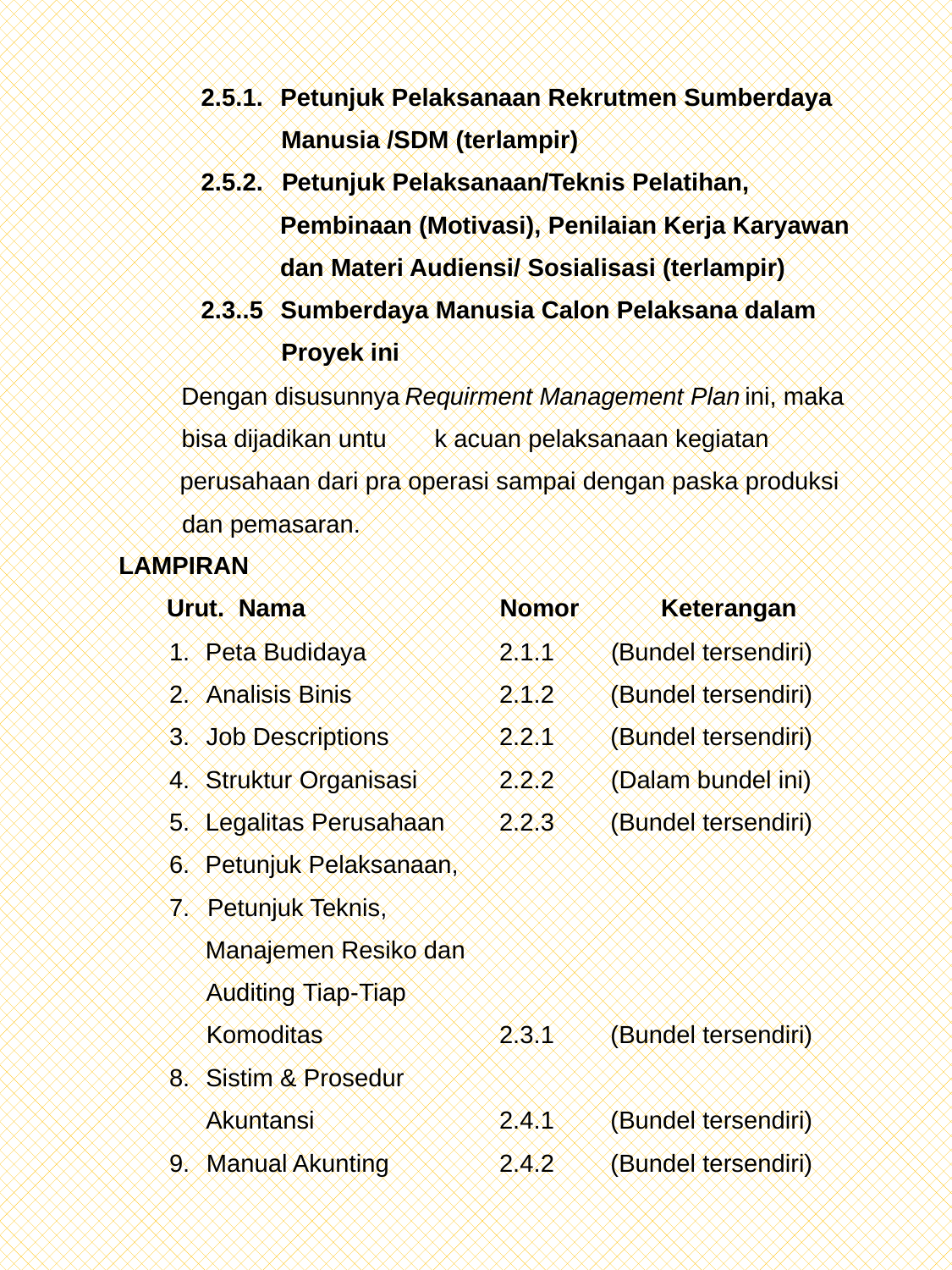

2.5.1.

Petunjuk Pelaksanaan Rekrutmen Sumberdaya
Manusia /SDM (terlampir)

2.5.2.

P
etunjuk Pelaksanaan/Teknis Pelatihan,
Pembinaan (Motivasi), Penilaian Kerja Karyawan
dan Materi Audiensi/ Sosialisasi (terlampir)

2.3..5

Sumberdaya Manusia Calon Pelaksana dalam
Proyek ini

Dengan disusunnya
Requirment Management Plan

ini, maka
bisa dijadikan untu
k acuan pelaksanaan kegiatan
perusahaan dari pra operasi sampai dengan paska produksi
dan pemasaran.

LAMPIRAN

Urut.  Nama

Nomor

Keterangan

1.

Peta Budidaya

2.1.1

(
Bundel tersendiri
)

2.

Analisis Binis

2.1.2

(Bundel tersendiri)

3.

Job
Descriptions

2.2.1

(Bundel tersendiri)

4.

Struktur Organisasi

2.2.2

(Dalam bundel ini)

5.

Legalitas Perusahaan

2.2.3

(Bundel tersendiri)

6.

Petunjuk Pelaksanaan,

7.

Petunjuk Teknis,

Manajemen Resiko dan

Auditing
Tiap
-
Tiap

Komoditas

2.3.1

(Bundel tersendiri)

8.

Sistim & Prosedur

Akuntansi

2.4.1

(Bundel tersendiri)

9.

Manual Akunting

2.4.2

(Bundel tersendiri)